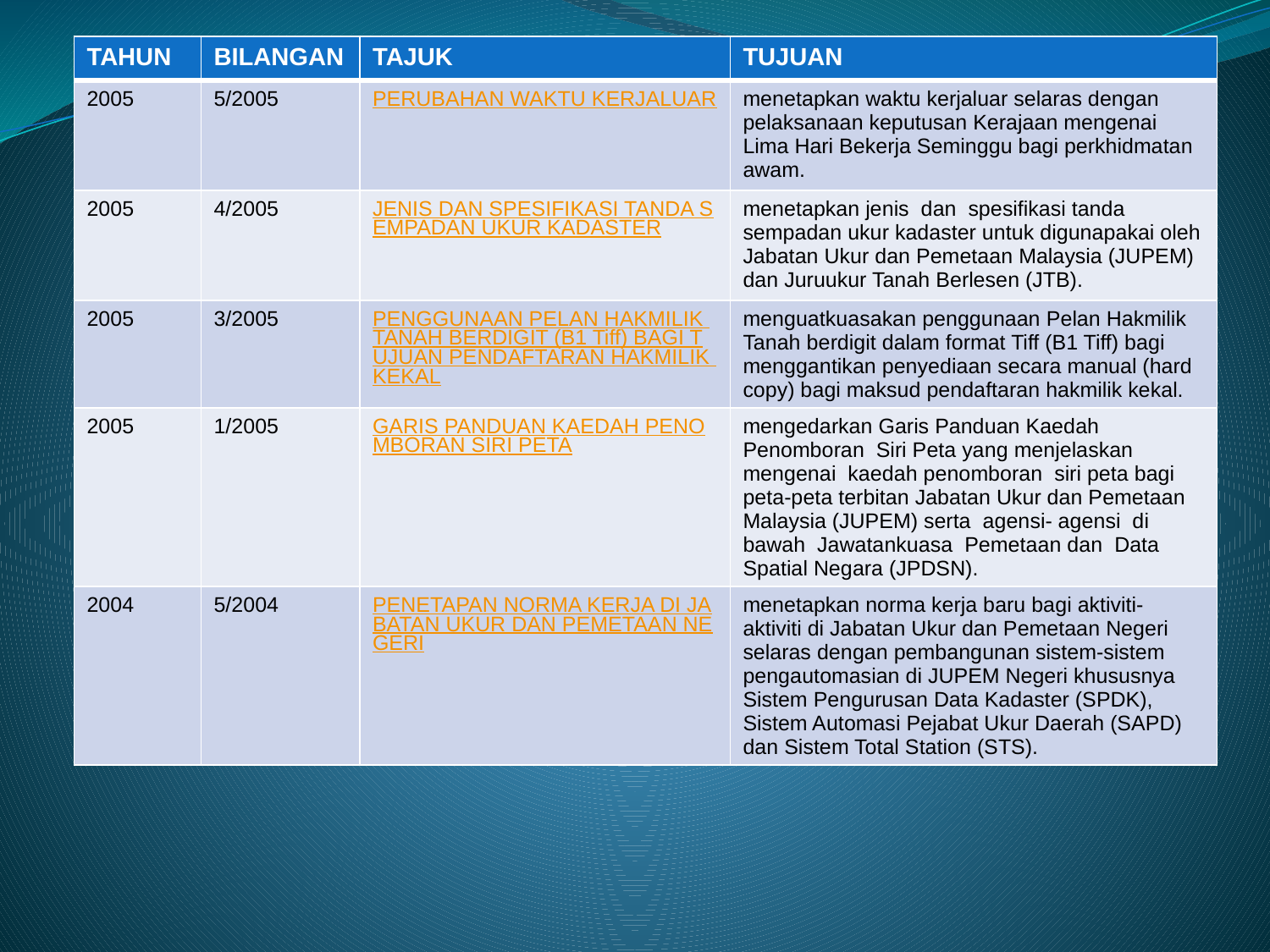

| TAHUN | BILANGAN | TAJUK | TUJUAN |
| --- | --- | --- | --- |
| 2005 | 5/2005 | PERUBAHAN WAKTU KERJALUAR | menetapkan waktu kerjaluar selaras dengan pelaksanaan keputusan Kerajaan mengenai Lima Hari Bekerja Seminggu bagi perkhidmatan awam. |
| 2005 | 4/2005 | JENIS DAN SPESIFIKASI TANDA SEMPADAN UKUR KADASTER | menetapkan jenis dan spesifikasi tanda sempadan ukur kadaster untuk digunapakai oleh Jabatan Ukur dan Pemetaan Malaysia (JUPEM) dan Juruukur Tanah Berlesen (JTB). |
| 2005 | 3/2005 | PENGGUNAAN PELAN HAKMILIK TANAH BERDIGIT (B1 Tiff) BAGI TUJUAN PENDAFTARAN HAKMILIK KEKAL | menguatkuasakan penggunaan Pelan Hakmilik Tanah berdigit dalam format Tiff (B1 Tiff) bagi menggantikan penyediaan secara manual (hard copy) bagi maksud pendaftaran hakmilik kekal. |
| 2005 | 1/2005 | GARIS PANDUAN KAEDAH PENOMBORAN SIRI PETA | mengedarkan Garis Panduan Kaedah Penomboran Siri Peta yang menjelaskan mengenai kaedah penomboran siri peta bagi peta-peta terbitan Jabatan Ukur dan Pemetaan Malaysia (JUPEM) serta agensi- agensi di bawah Jawatankuasa Pemetaan dan Data Spatial Negara (JPDSN). |
| 2004 | 5/2004 | PENETAPAN NORMA KERJA DI JABATAN UKUR DAN PEMETAAN NEGERI | menetapkan norma kerja baru bagi aktiviti- aktiviti di Jabatan Ukur dan Pemetaan Negeri selaras dengan pembangunan sistem-sistem pengautomasian di JUPEM Negeri khususnya Sistem Pengurusan Data Kadaster (SPDK), Sistem Automasi Pejabat Ukur Daerah (SAPD) dan Sistem Total Station (STS). |